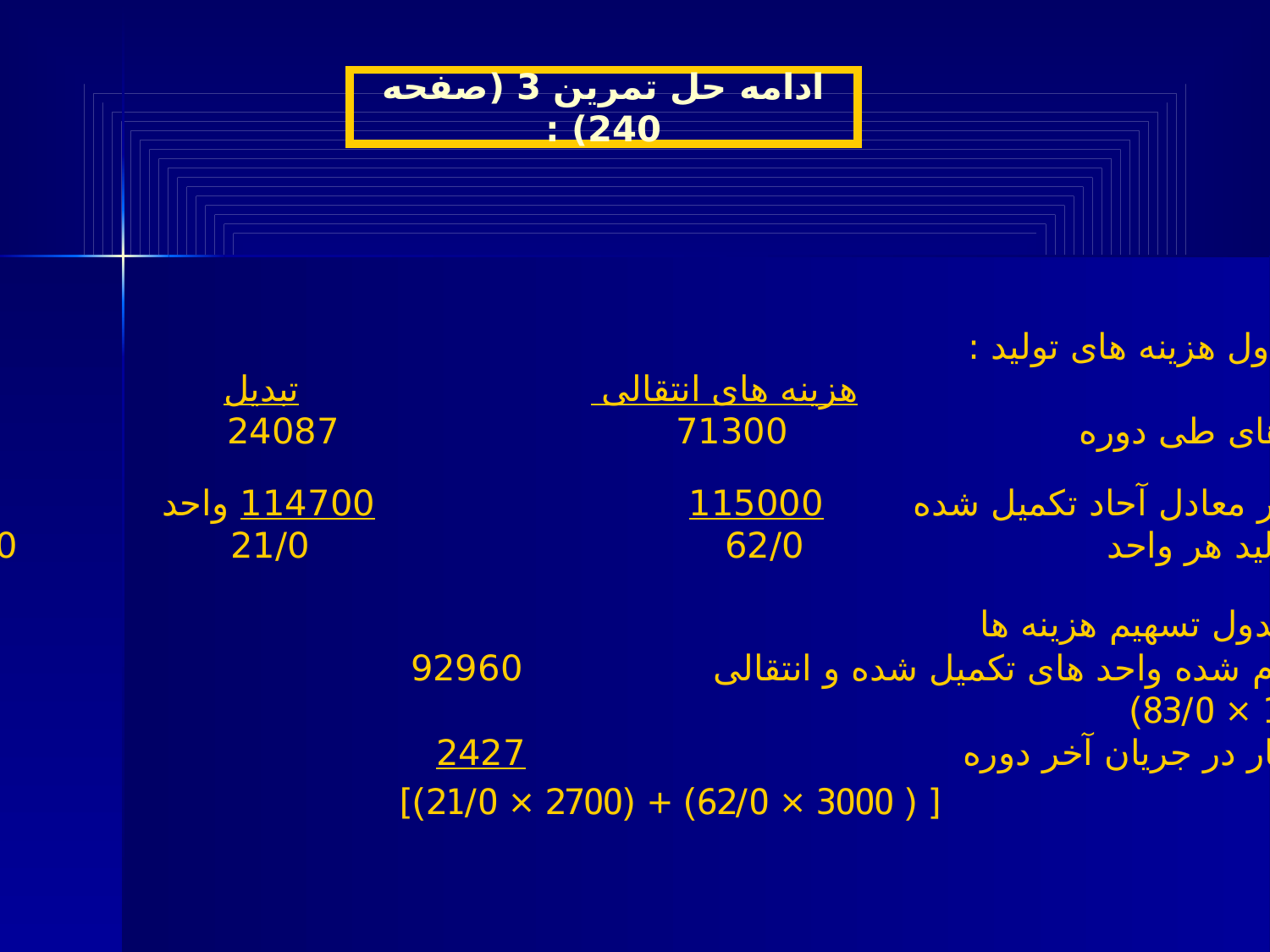

ادامه حل تمرین 3 (صفحه 240) :
ج – جدول هزینه های تولید :
                                              هزینه های انتقالی                           تبدیل                        جمع
هزینه های طی دوره                          71300                              24087                    95387

تقسیم بر معادل آحاد تکمیل شده        115000                            114700 واحد
هزینه تولید هر واحد                           62/0                                     21/0                   83/0 ریال

د – جدول تسهیم هزینه ها :
بهای تمام شده واحد های تکمیل شده و انتقالی                 92960
(83/0 × 112000)
ارزش کار در جریان آخر دوره                                       2427
[(21/0 × 2700) + (62/0 × 3000 ) ]                          95387